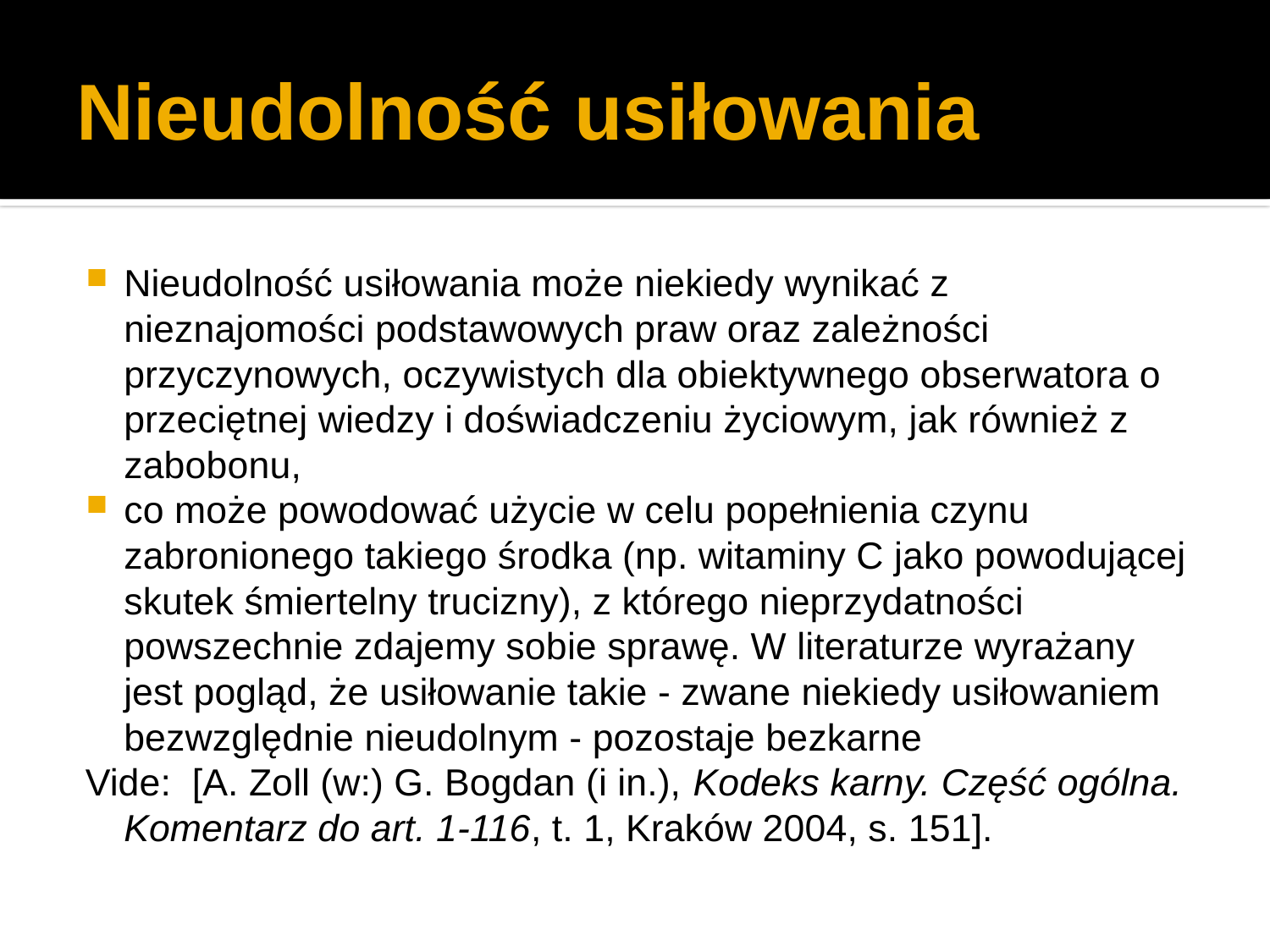

# Nieudolność usiłowania
Nieudolność usiłowania może niekiedy wynikać z nieznajomości podstawowych praw oraz zależności przyczynowych, oczywistych dla obiektywnego obserwatora o przeciętnej wiedzy i doświadczeniu życiowym, jak również z zabobonu,
co może powodować użycie w celu popełnienia czynu zabronionego takiego środka (np. witaminy C jako powodującej skutek śmiertelny trucizny), z którego nieprzydatności powszechnie zdajemy sobie sprawę. W literaturze wyrażany jest pogląd, że usiłowanie takie - zwane niekiedy usiłowaniem bezwzględnie nieudolnym - pozostaje bezkarne
Vide:  [A. Zoll (w:) G. Bogdan (i in.), Kodeks karny. Część ogólna. Komentarz do art. 1-116, t. 1, Kraków 2004, s. 151].